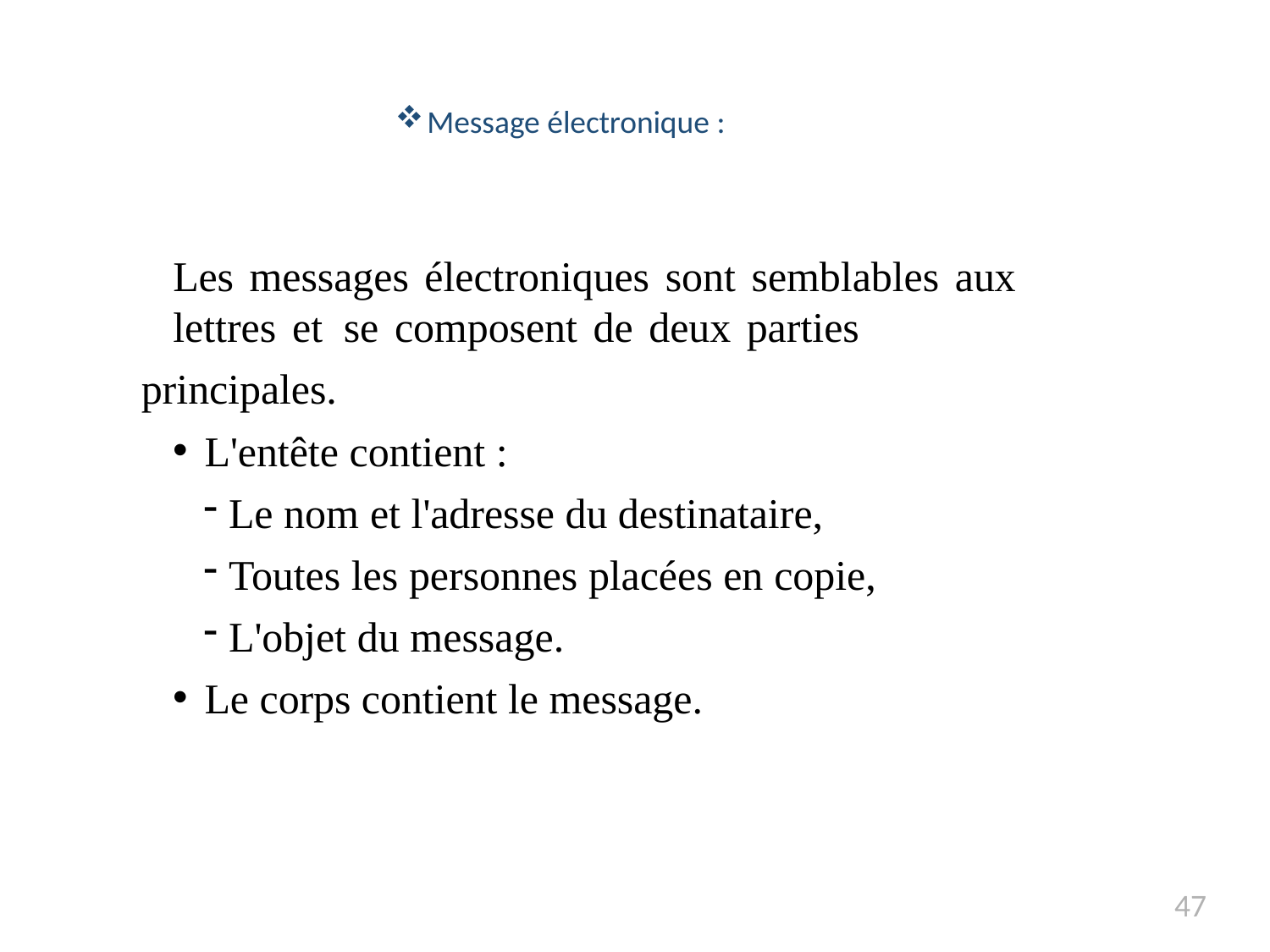

Message électronique :
Les messages électroniques sont semblables aux lettres et  se composent de deux parties
principales.
L'entête contient :
Le nom et l'adresse du destinataire,
Toutes les personnes placées en copie,
L'objet du message.
Le corps contient le message.
47